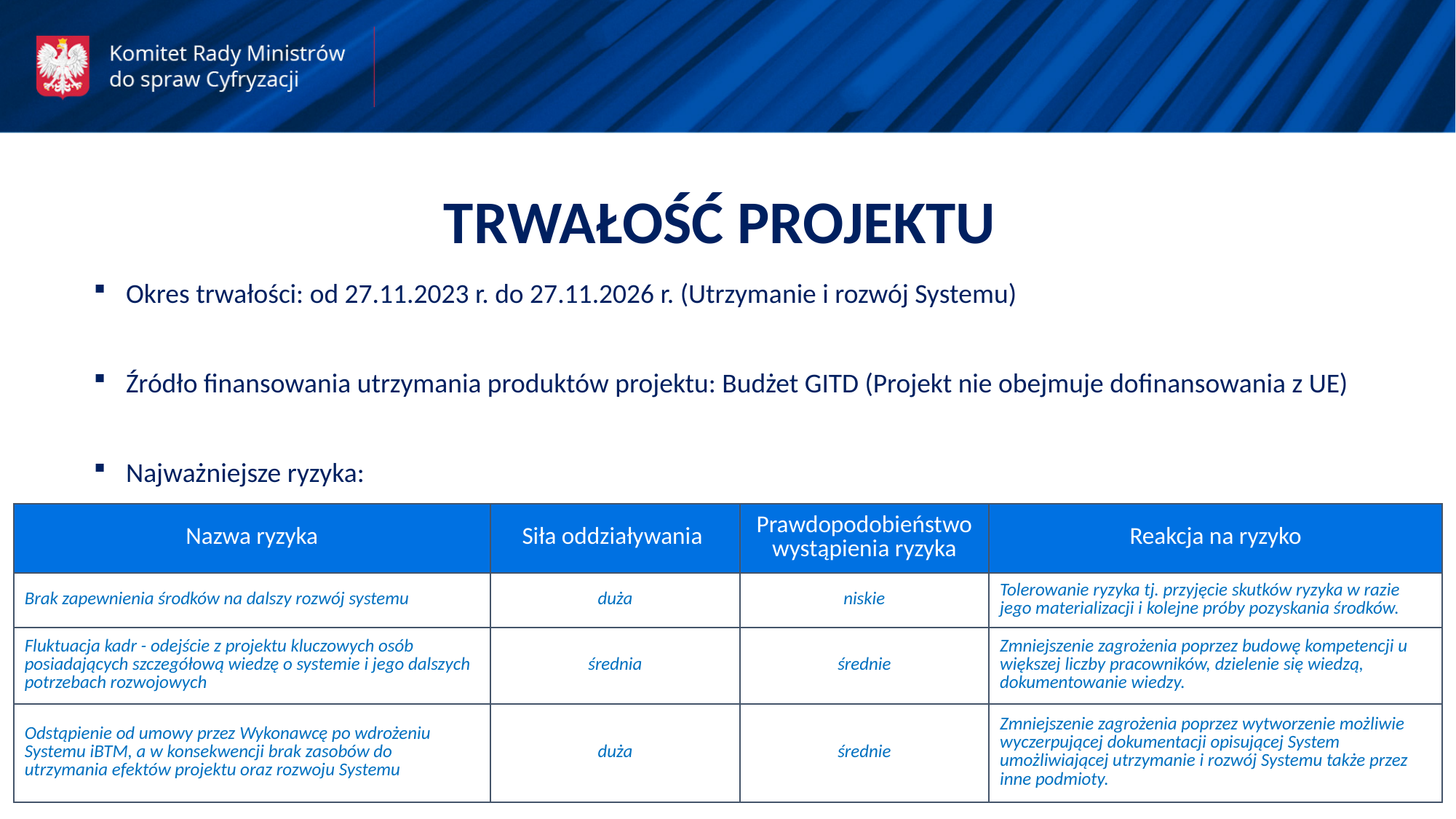

TRWAŁOŚĆ PROJEKTU
Okres trwałości: od 27.11.2023 r. do 27.11.2026 r. (Utrzymanie i rozwój Systemu)

Źródło finansowania utrzymania produktów projektu: Budżet GITD (Projekt nie obejmuje dofinansowania z UE)

Najważniejsze ryzyka:
| Nazwa ryzyka | Siła oddziaływania | Prawdopodobieństwo wystąpienia ryzyka | Reakcja na ryzyko |
| --- | --- | --- | --- |
| Brak zapewnienia środków na dalszy rozwój systemu | duża | niskie | Tolerowanie ryzyka tj. przyjęcie skutków ryzyka w razie jego materializacji i kolejne próby pozyskania środków. |
| Fluktuacja kadr - odejście z projektu kluczowych osób posiadających szczegółową wiedzę o systemie i jego dalszych potrzebach rozwojowych | średnia | średnie | Zmniejszenie zagrożenia poprzez budowę kompetencji u większej liczby pracowników, dzielenie się wiedzą, dokumentowanie wiedzy. |
| Odstąpienie od umowy przez Wykonawcę po wdrożeniu Systemu iBTM, a w konsekwencji brak zasobów do utrzymania efektów projektu oraz rozwoju Systemu | duża | średnie | Zmniejszenie zagrożenia poprzez wytworzenie możliwie wyczerpującej dokumentacji opisującej System umożliwiającej utrzymanie i rozwój Systemu także przez inne podmioty. |